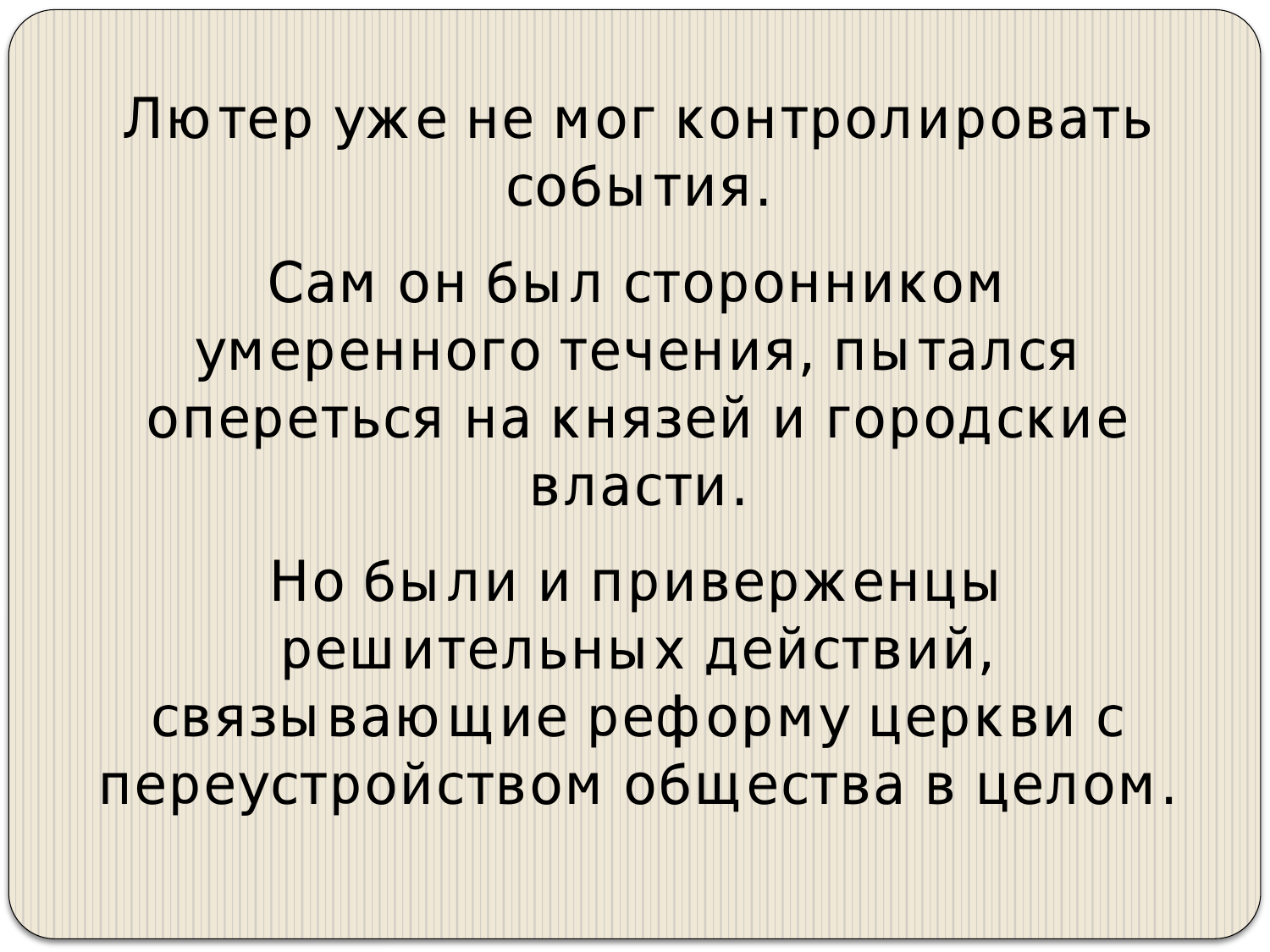

Лютер уже не мог контролировать события.
Сам он был сторонником умеренного течения, пытался опереться на князей и городские власти.
Но были и приверженцы решительных действий, связывающие реформу церкви с переустройством общества в целом.